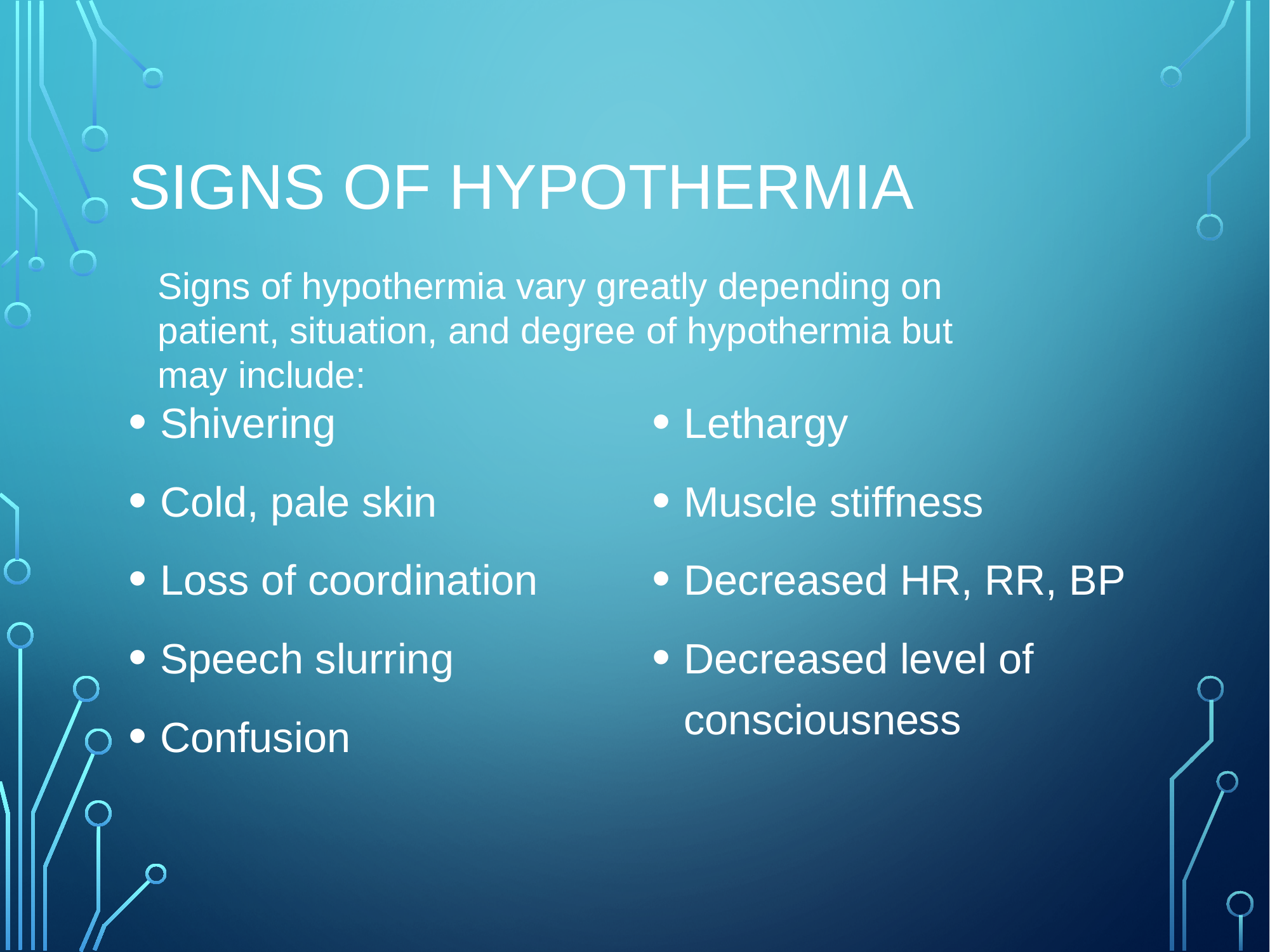

# Signs of hypothermia
Signs of hypothermia vary greatly depending on patient, situation, and degree of hypothermia but may include:
Shivering
Cold, pale skin
Loss of coordination
Speech slurring
Confusion
Lethargy
Muscle stiffness
Decreased HR, RR, BP
Decreased level of consciousness